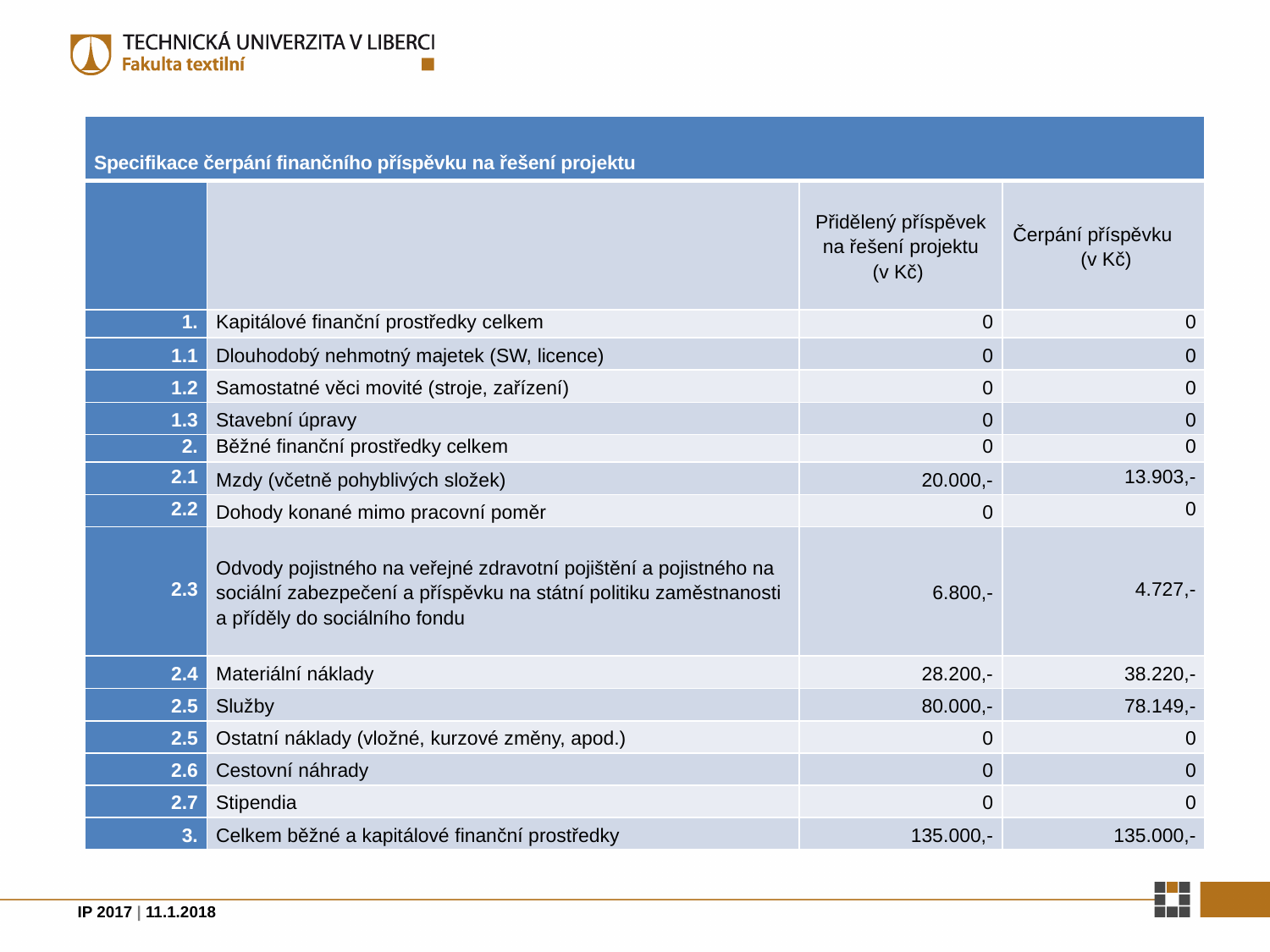

| Specifikace čerpání finančního příspěvku na řešení projektu |  |  |  |
| --- | --- | --- | --- |
|  |  | Přidělený příspěvek na řešení projektu (v Kč) | Čerpání příspěvku (v Kč) |
| 1. | Kapitálové finanční prostředky celkem | 0 | 0 |
| 1.1 | Dlouhodobý nehmotný majetek (SW, licence) | 0 | 0 |
| 1.2 | Samostatné věci movité (stroje, zařízení) | 0 | 0 |
| 1.3 | Stavební úpravy | 0 | 0 |
| 2. | Běžné finanční prostředky celkem | 0 | 0 |
| 2.1 | Mzdy (včetně pohyblivých složek) | 20.000,- | 13.903,- |
| 2.2 | Dohody konané mimo pracovní poměr | 0 | 0 |
| 2.3 | Odvody pojistného na veřejné zdravotní pojištění a pojistného na sociální zabezpečení a příspěvku na státní politiku zaměstnanosti a příděly do sociálního fondu | 6.800,- | 4.727,- |
| 2.4 | Materiální náklady | 28.200,- | 38.220,- |
| 2.5 | Služby | 80.000,- | 78.149,- |
| 2.5 | Ostatní náklady (vložné, kurzové změny, apod.) | 0 | 0 |
| 2.6 | Cestovní náhrady | 0 | 0 |
| 2.7 | Stipendia | 0 | 0 |
| 3. | Celkem běžné a kapitálové finanční prostředky | 135.000,- | 135.000,- |
IP 2017 | 11.1.2018